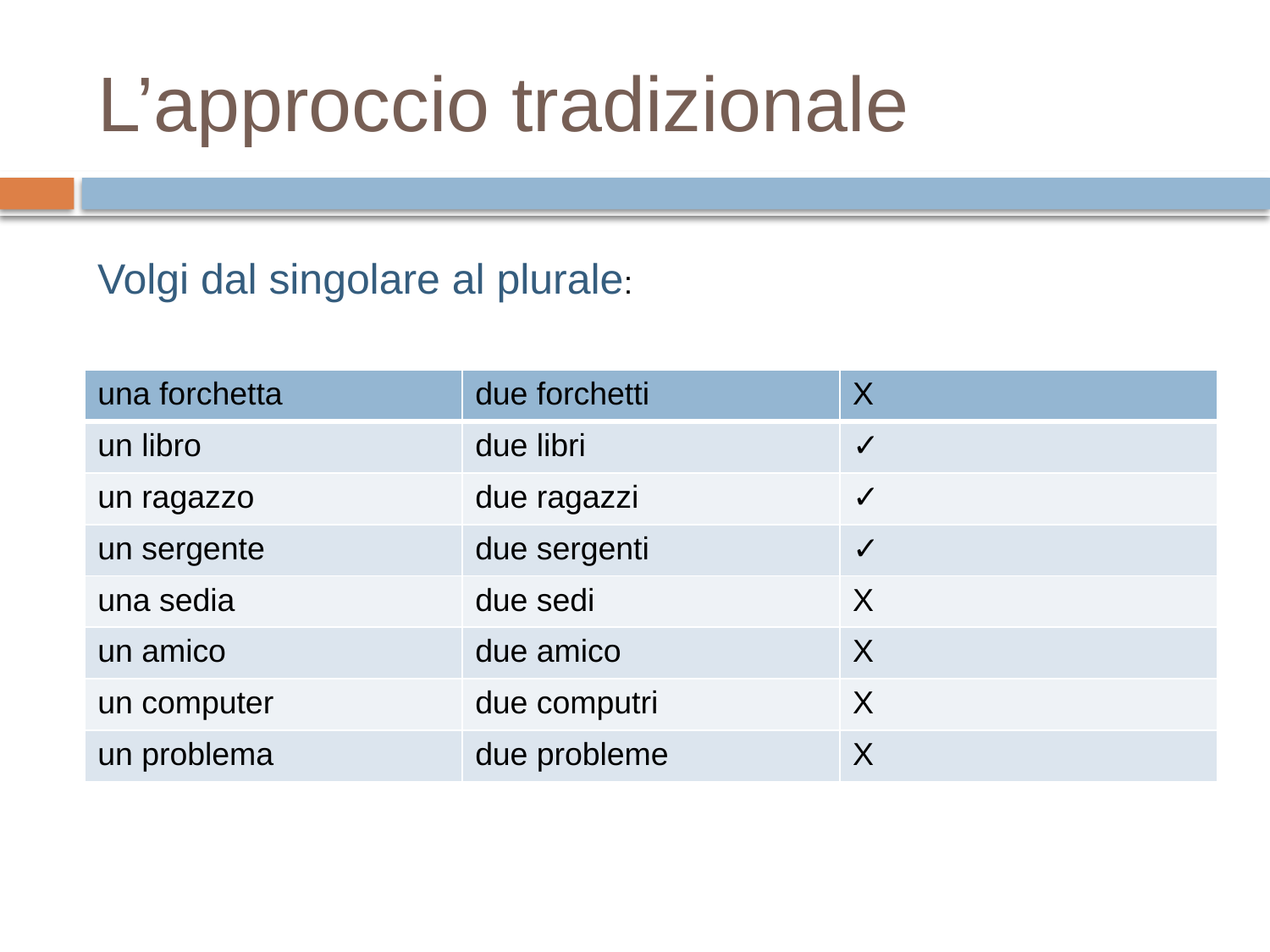

# L’approccio tradizionale
Volgi dal singolare al plurale:
| una forchetta | due forchetti | X |
| --- | --- | --- |
| un libro | due libri | ✓ |
| un ragazzo | due ragazzi | ✓ |
| un sergente | due sergenti | ✓ |
| una sedia | due sedi | X |
| un amico | due amico | X |
| un computer | due computri | X |
| un problema | due probleme | X |